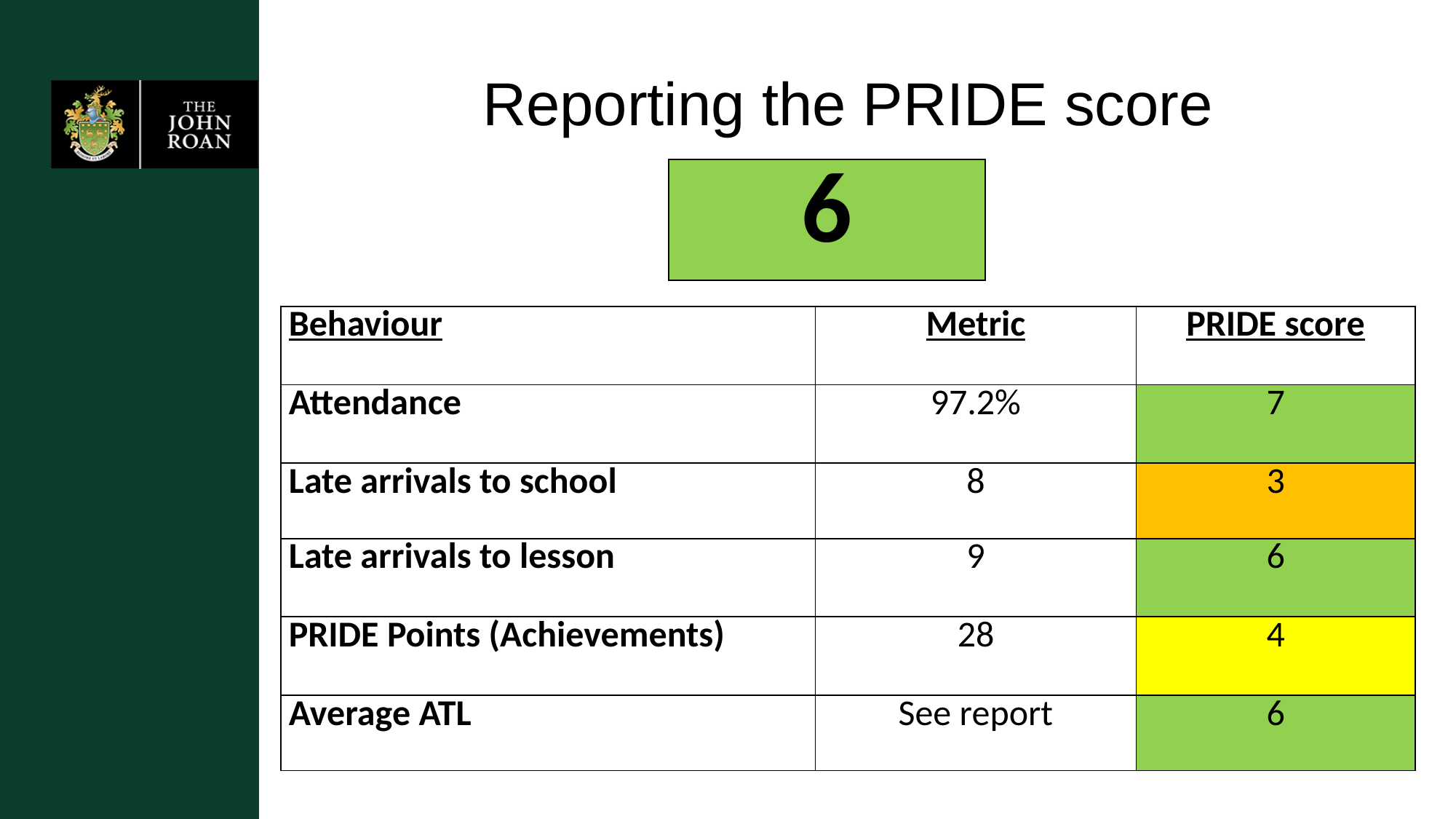

# Reporting the PRIDE score
| 6 |
| --- |
| Behaviour | Metric | PRIDE score |
| --- | --- | --- |
| Attendance | 97.2% | 7 |
| Late arrivals to school | 8 | 3 |
| Late arrivals to lesson | 9 | 6 |
| PRIDE Points (Achievements) | 28 | 4 |
| Average ATL | See report | 6 |